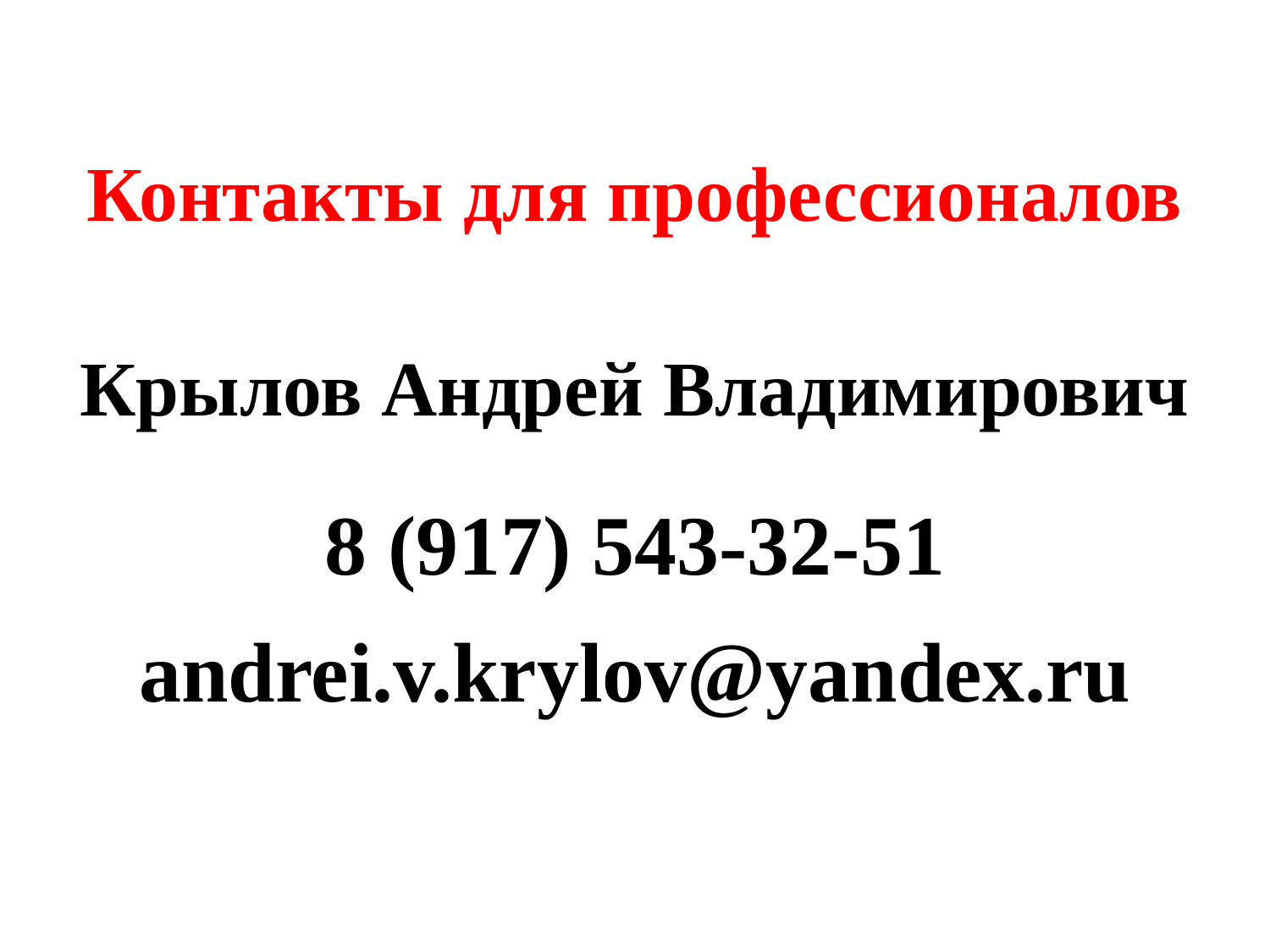

# Контакты для профессионалов Крылов Андрей Владимирович 8 (917) 543-32-51 andrei.v.krylov@yandex.ru